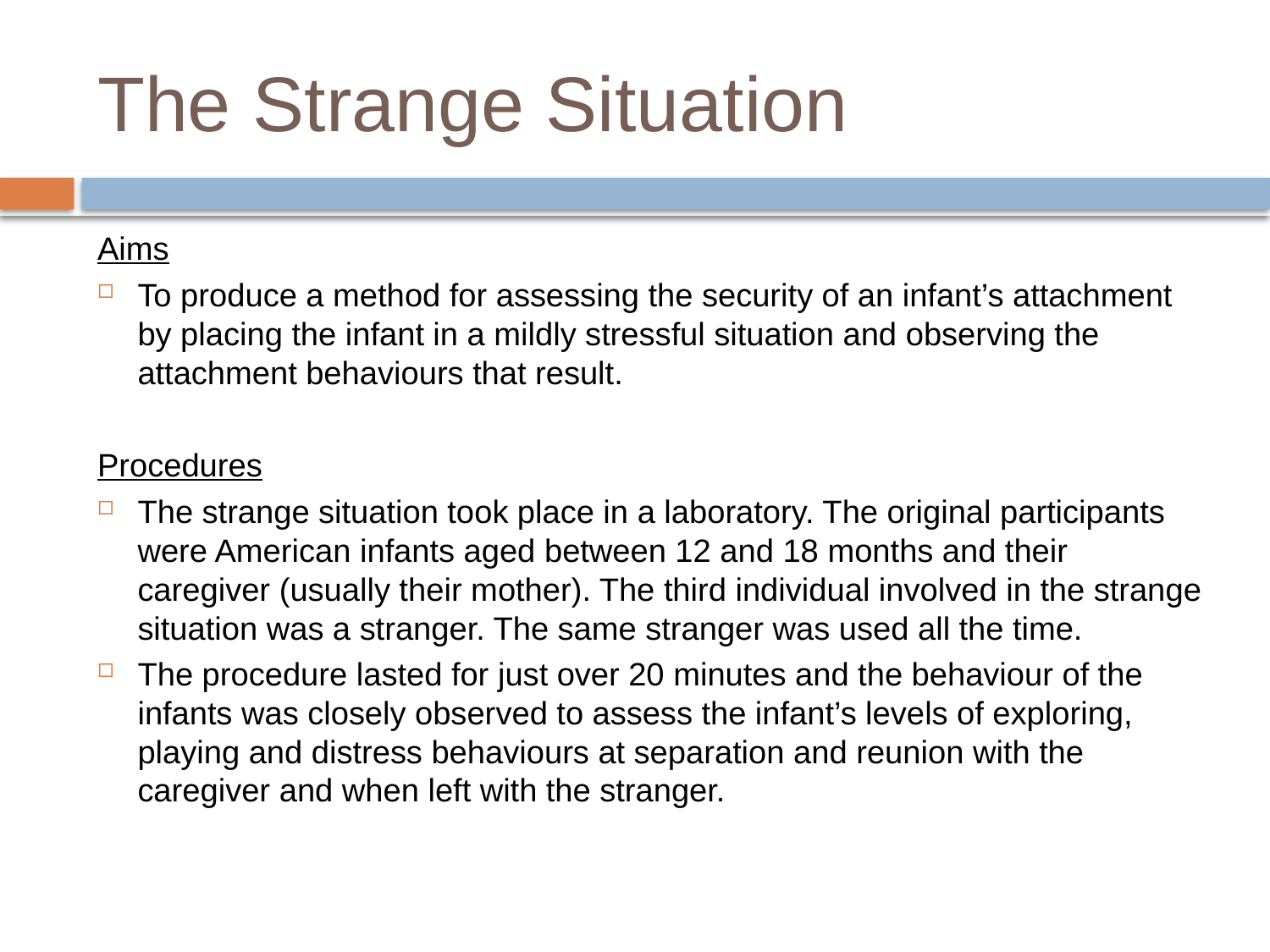

# The Strange Situation
Aims
To produce a method for assessing the security of an infant’s attachment by placing the infant in a mildly stressful situation and observing the attachment behaviours that result.

Procedures
The strange situation took place in a laboratory. The original participants were American infants aged between 12 and 18 months and their caregiver (usually their mother). The third individual involved in the strange situation was a stranger. The same stranger was used all the time.
The procedure lasted for just over 20 minutes and the behaviour of the infants was closely observed to assess the infant’s levels of exploring, playing and distress behaviours at separation and reunion with the caregiver and when left with the stranger.